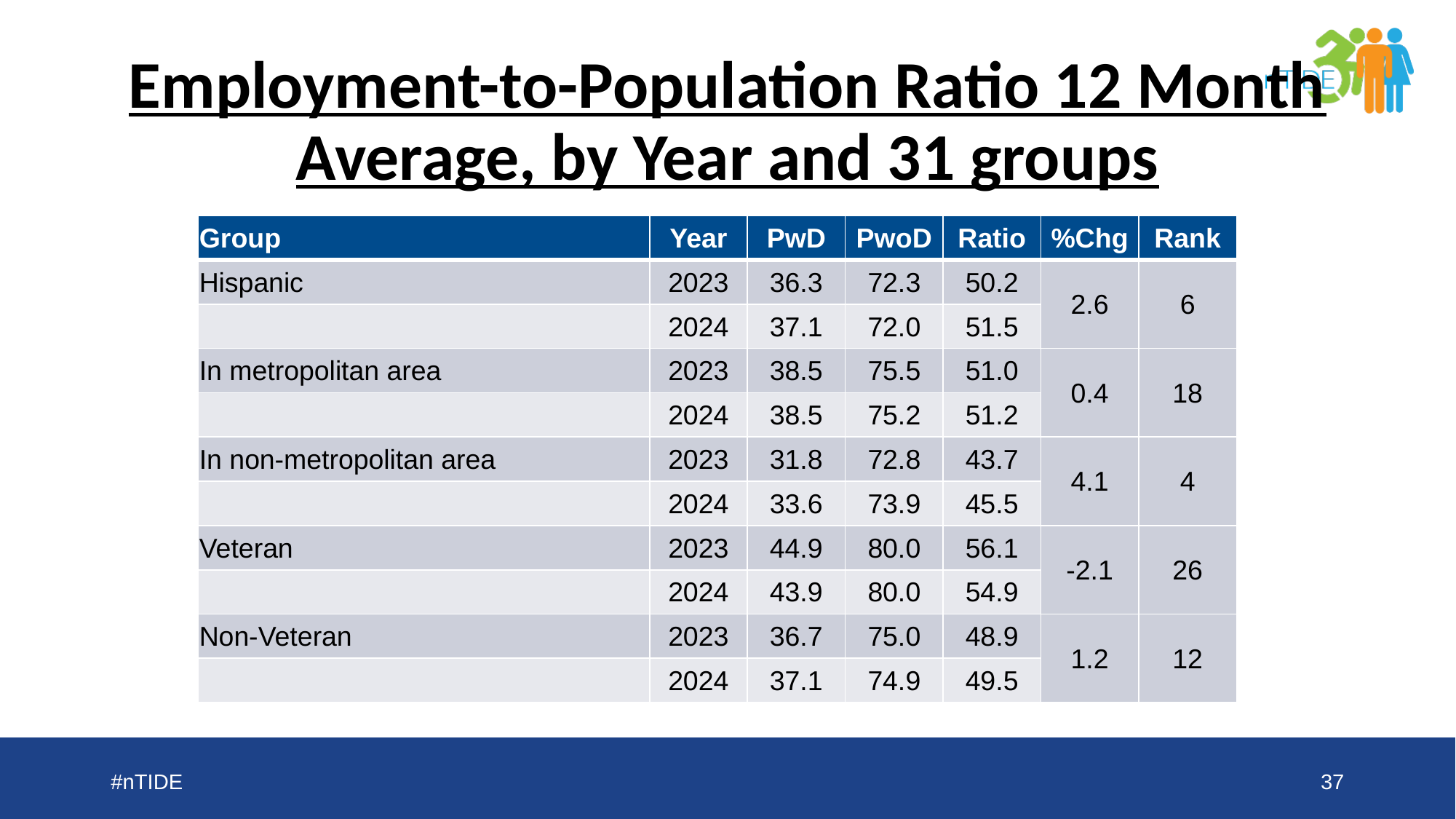

# Employment-to-Population Ratio 12 Month Average, by Year and 31 groups
| Group | Year | PwD | PwoD | Ratio | %Chg | Rank |
| --- | --- | --- | --- | --- | --- | --- |
| Hispanic | 2023 | 36.3 | 72.3 | 50.2 | 2.6 | 6 |
|  | 2024 | 37.1 | 72.0 | 51.5 |  |  |
| In metropolitan area | 2023 | 38.5 | 75.5 | 51.0 | 0.4 | 18 |
|  | 2024 | 38.5 | 75.2 | 51.2 |  |  |
| In non-metropolitan area | 2023 | 31.8 | 72.8 | 43.7 | 4.1 | 4 |
|  | 2024 | 33.6 | 73.9 | 45.5 |  |  |
| Veteran | 2023 | 44.9 | 80.0 | 56.1 | -2.1 | 26 |
|  | 2024 | 43.9 | 80.0 | 54.9 |  |  |
| Non-Veteran | 2023 | 36.7 | 75.0 | 48.9 | 1.2 | 12 |
|  | 2024 | 37.1 | 74.9 | 49.5 |  |  |
#nTIDE
37